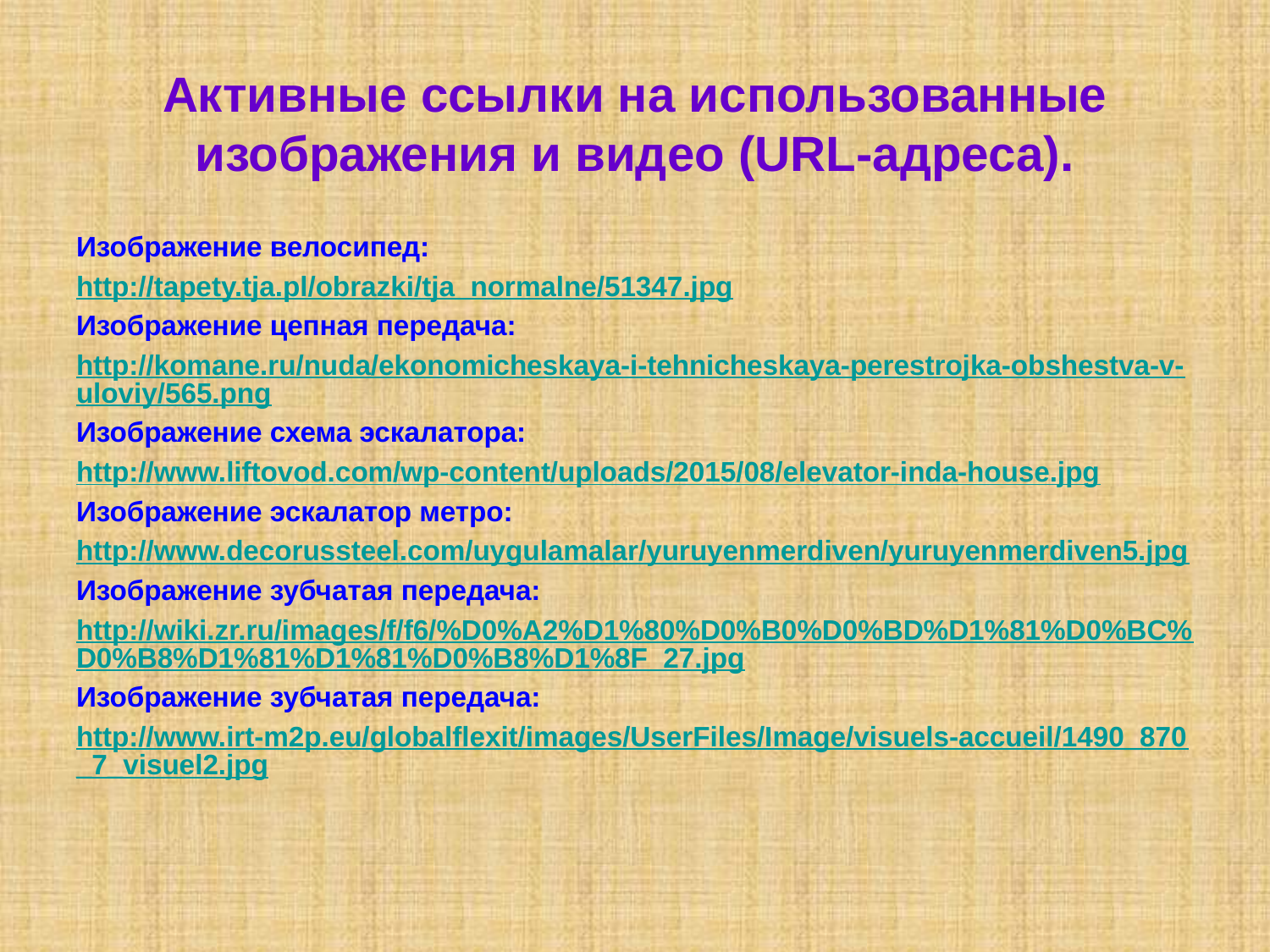

# Активные ссылки на использованные изображения и видео (URL-адреса).
Изображение велосипед:
http://tapety.tja.pl/obrazki/tja_normalne/51347.jpg
Изображение цепная передача:
http://komane.ru/nuda/ekonomicheskaya-i-tehnicheskaya-perestrojka-obshestva-v-uloviy/565.png
Изображение схема эскалатора:
http://www.liftovod.com/wp-content/uploads/2015/08/elevator-inda-house.jpg
Изображение эскалатор метро:
http://www.decorussteel.com/uygulamalar/yuruyenmerdiven/yuruyenmerdiven5.jpg
Изображение зубчатая передача:
http://wiki.zr.ru/images/f/f6/%D0%A2%D1%80%D0%B0%D0%BD%D1%81%D0%BC%D0%B8%D1%81%D1%81%D0%B8%D1%8F_27.jpg
Изображение зубчатая передача:
http://www.irt-m2p.eu/globalflexit/images/UserFiles/Image/visuels-accueil/1490_870_7_visuel2.jpg